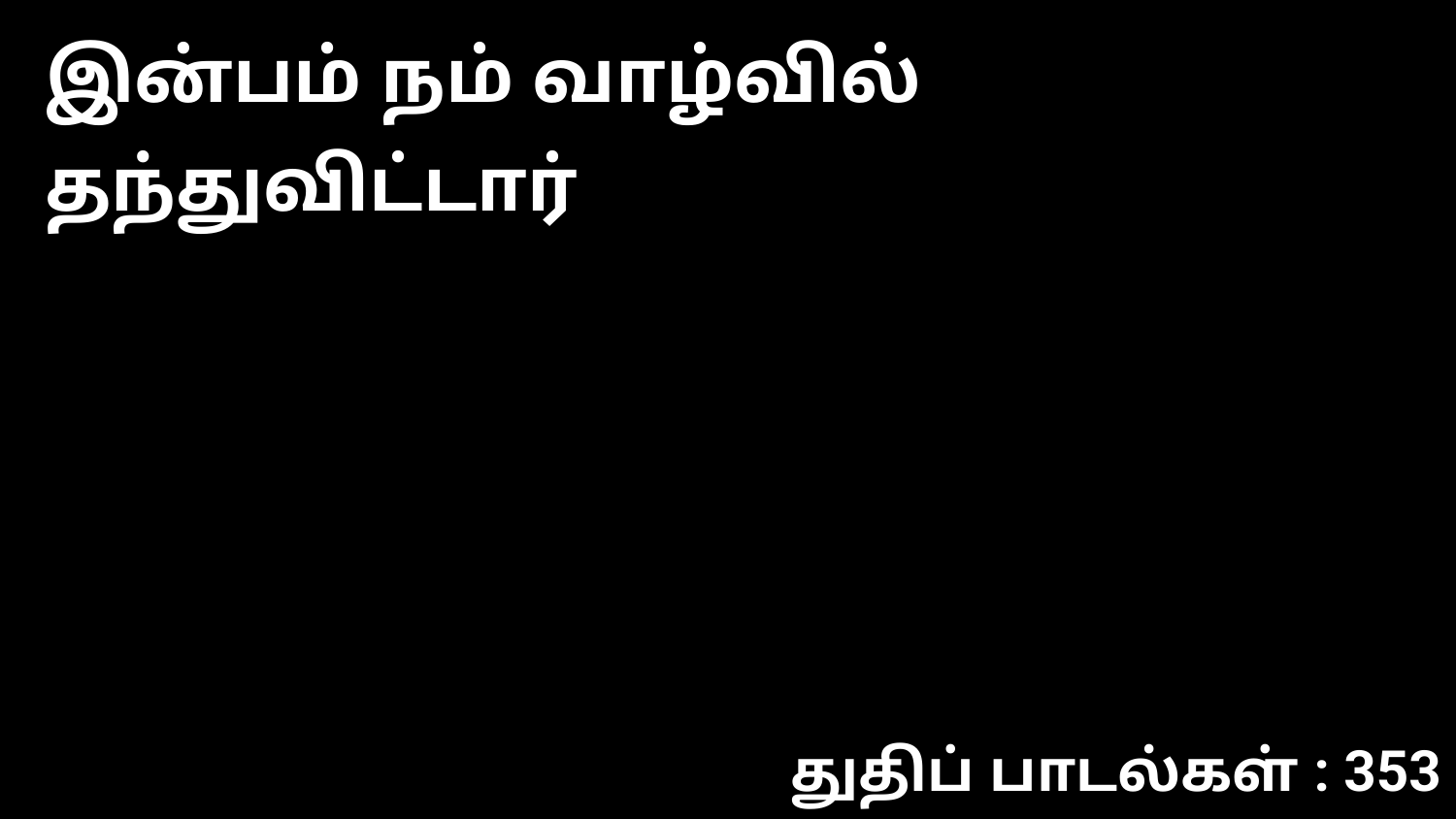

இன்பம் நம் வாழ்வில் தந்துவிட்டார்
துதிப் பாடல்கள் : 353